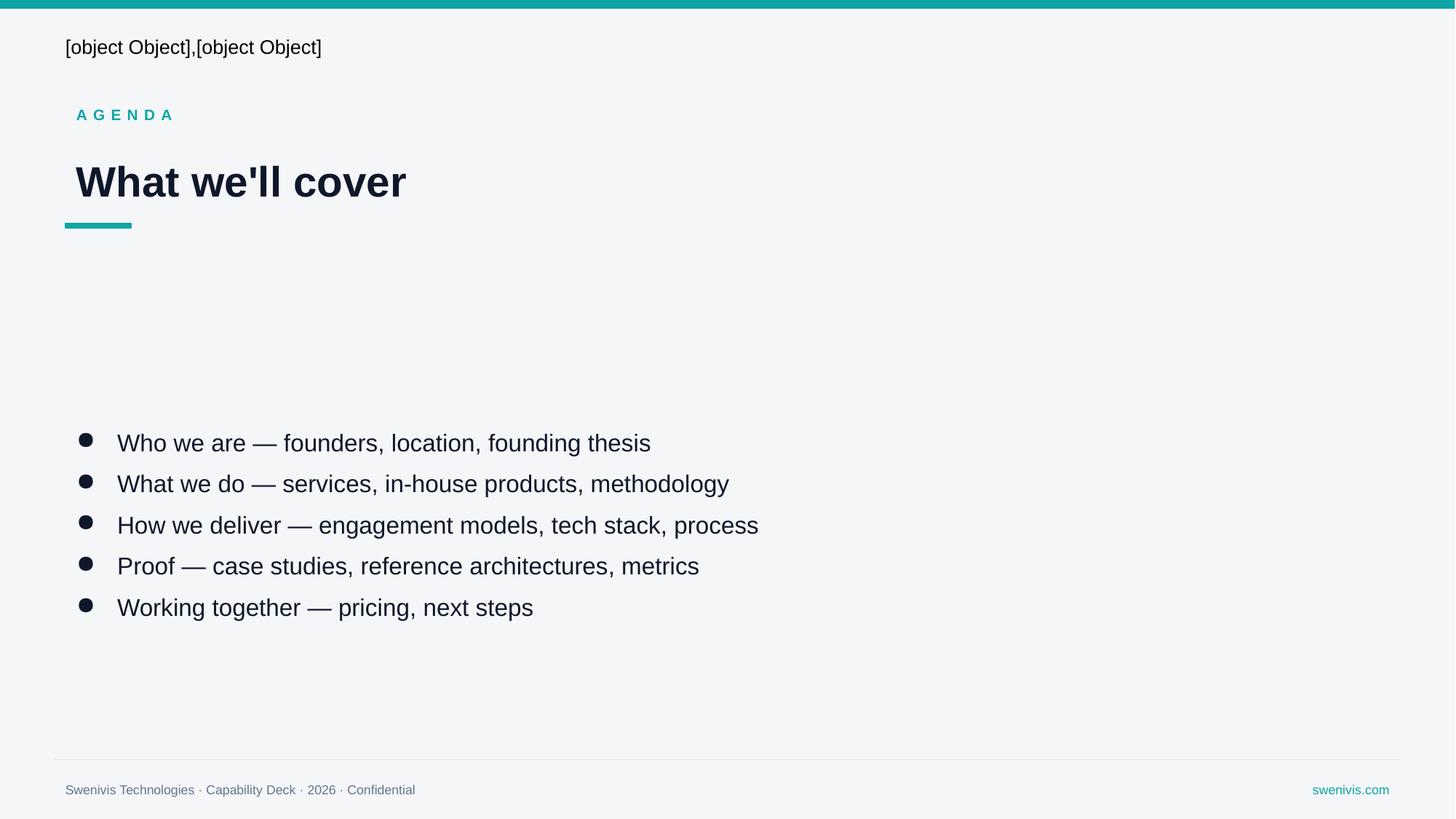

AGENDA
What we'll cover

Who we are — founders, location, founding thesis
What we do — services, in-house products, methodology
How we deliver — engagement models, tech stack, process
Proof — case studies, reference architectures, metrics
Working together — pricing, next steps